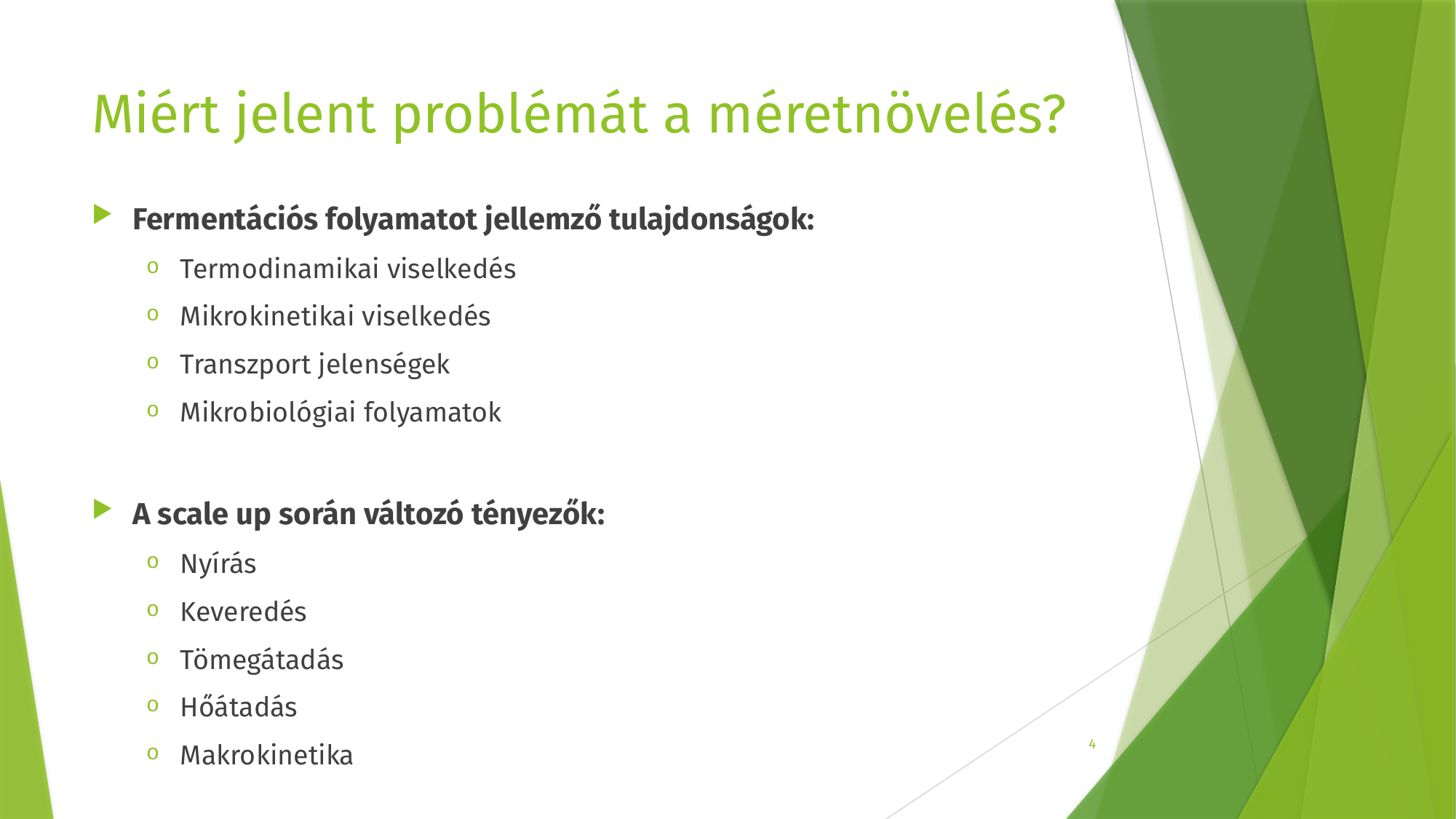

# Miért jelent problémát a méretnövelés?
Fermentációs folyamatot jellemző tulajdonságok:
Termodinamikai viselkedés
Mikrokinetikai viselkedés
Transzport jelenségek
Mikrobiológiai folyamatok

A scale up során változó tényezők:
Nyírás
Keveredés
Tömegátadás
Hőátadás
Makrokinetika
4